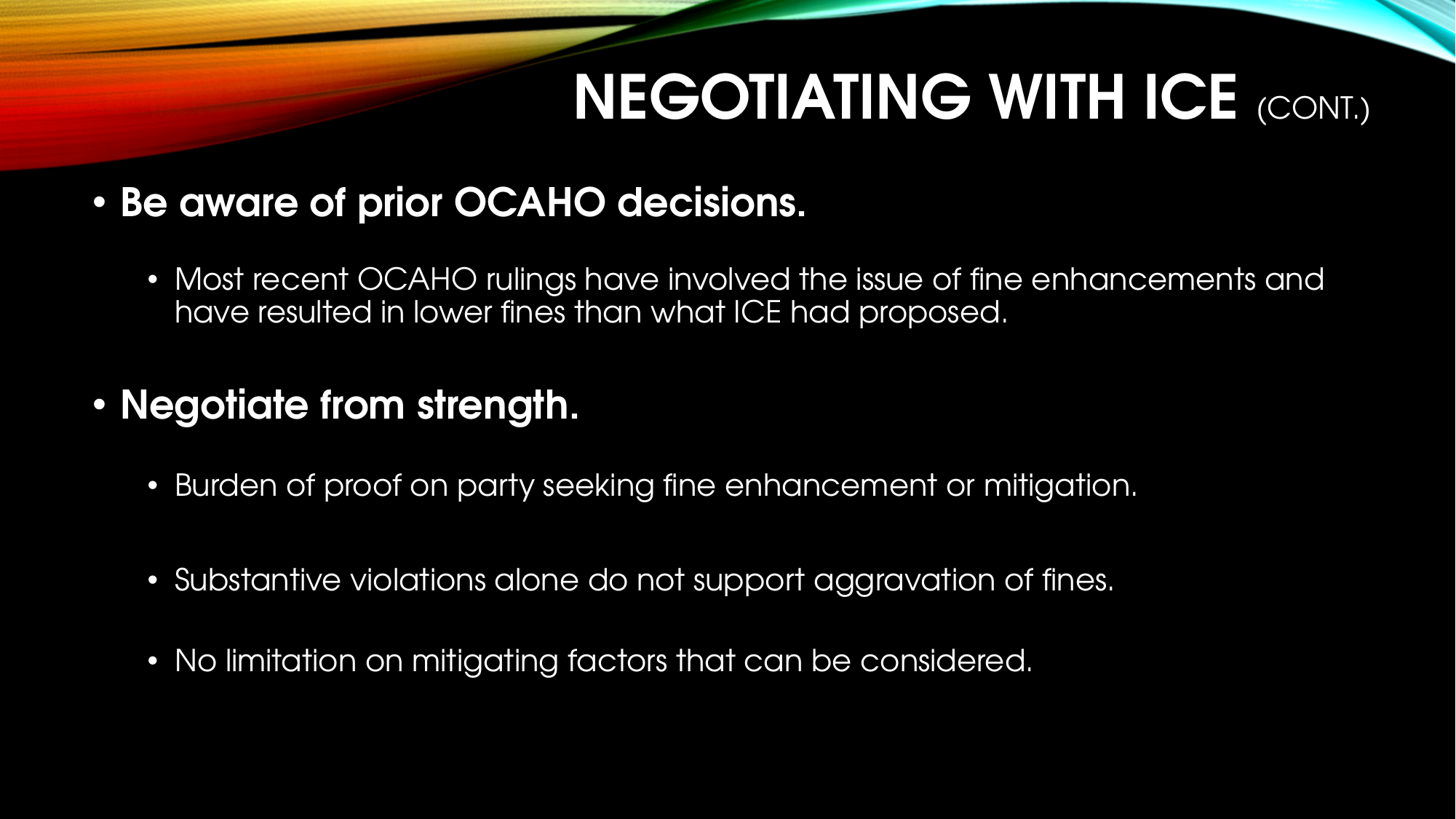

# Negotiating with ice (cont.)
Be aware of prior OCAHO decisions.

Most recent OCAHO rulings have involved the issue of fine enhancements and have resulted in lower fines than what ICE had proposed.

Negotiate from strength.

Burden of proof on party seeking fine enhancement or mitigation.

Substantive violations alone do not support aggravation of fines.

No limitation on mitigating factors that can be considered.